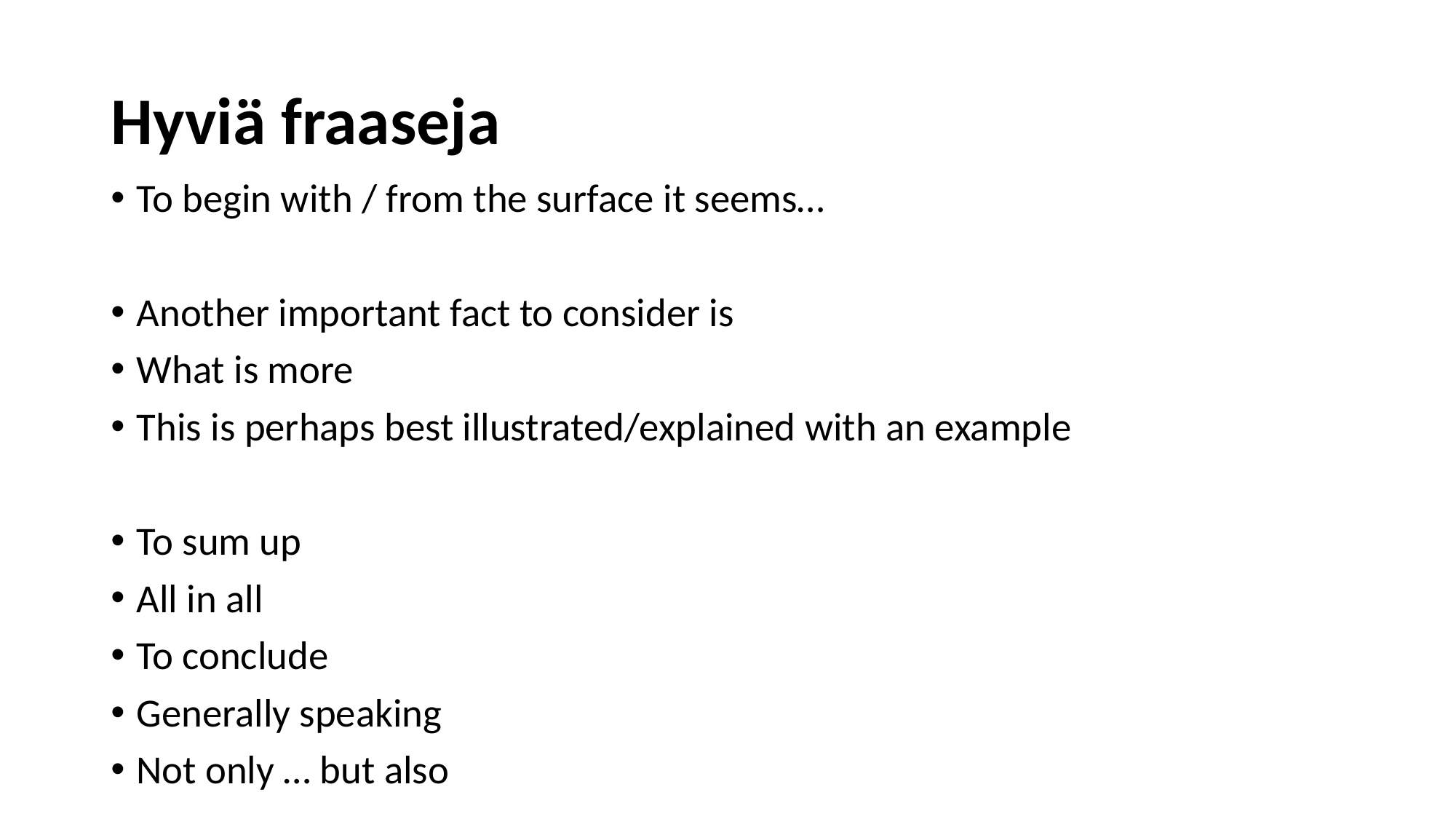

# Hyviä fraaseja
To begin with / from the surface it seems…

Another important fact to consider is
What is more
This is perhaps best illustrated/explained with an example

To sum up
All in all
To conclude
Generally speaking
Not only … but also